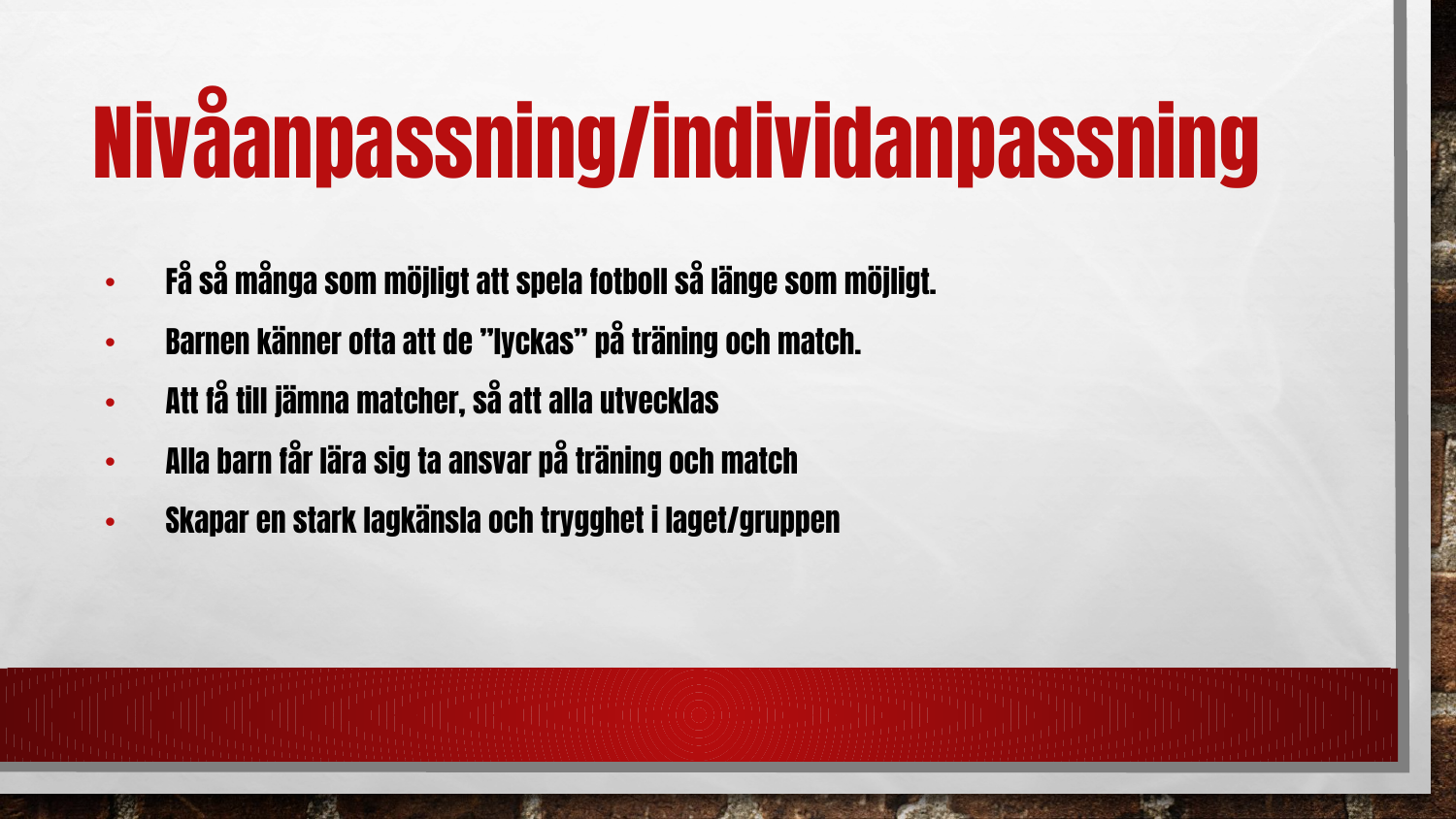

# Nivåanpassning/individanpassning
Få så många som möjligt att spela fotboll så länge som möjligt.
Barnen känner ofta att de ”lyckas” på träning och match.
Att få till jämna matcher, så att alla utvecklas
Alla barn får lära sig ta ansvar på träning och match
Skapar en stark lagkänsla och trygghet i laget/gruppen